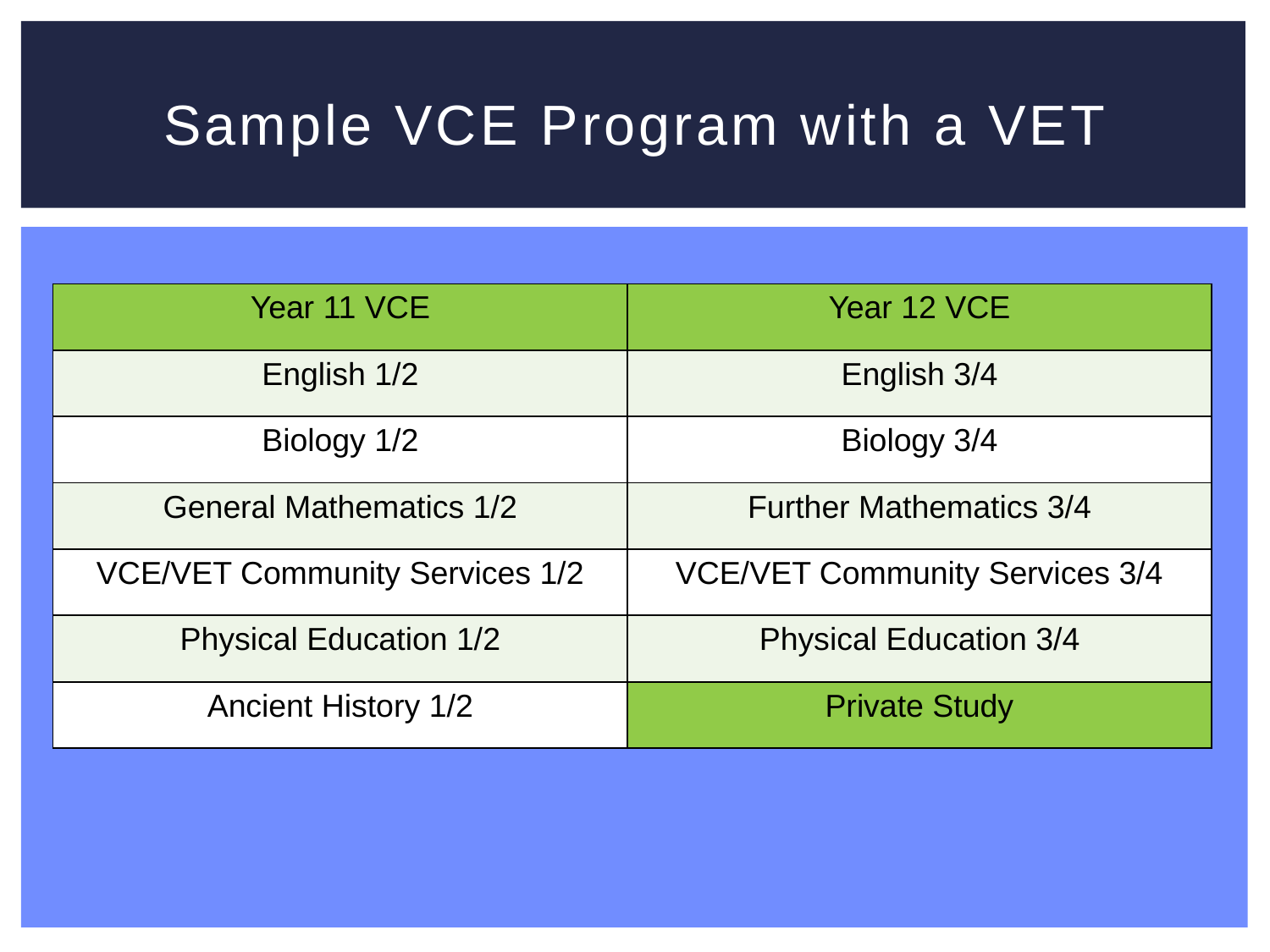

# Sample VCE Program with a VET
| Year 11 VCE | Year 12 VCE |
| --- | --- |
| English 1/2 | English 3/4 |
| Biology 1/2 | Biology 3/4 |
| General Mathematics 1/2 | Further Mathematics 3/4 |
| VCE/VET Community Services 1/2 | VCE/VET Community Services 3/4 |
| Physical Education 1/2 | Physical Education 3/4 |
| Ancient History 1/2 | Private Study |